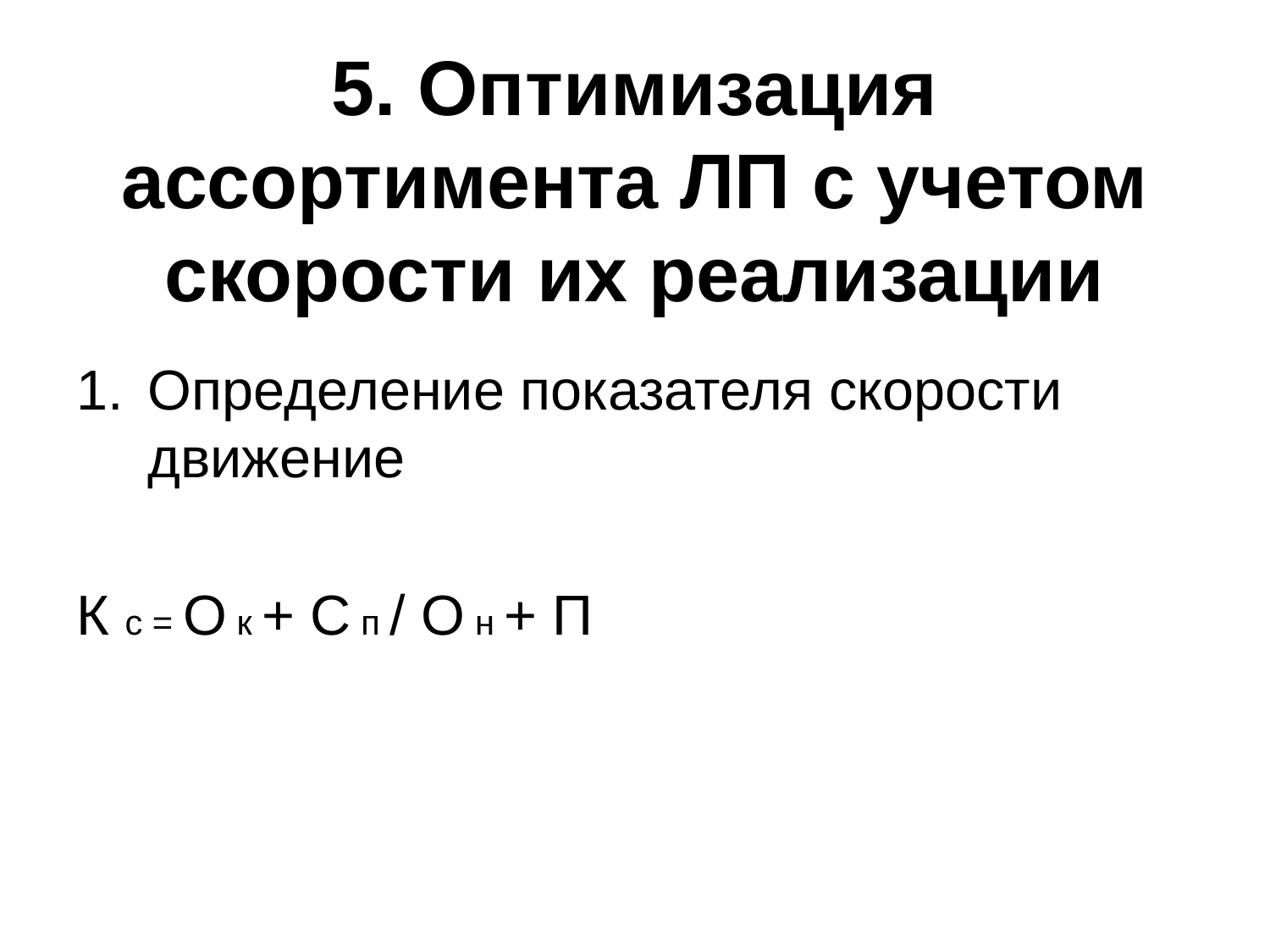

# 5. Оптимизация ассортимента ЛП с учетом скорости их реализации
Определение показателя скорости движение

К с = О к + С п / О н + П